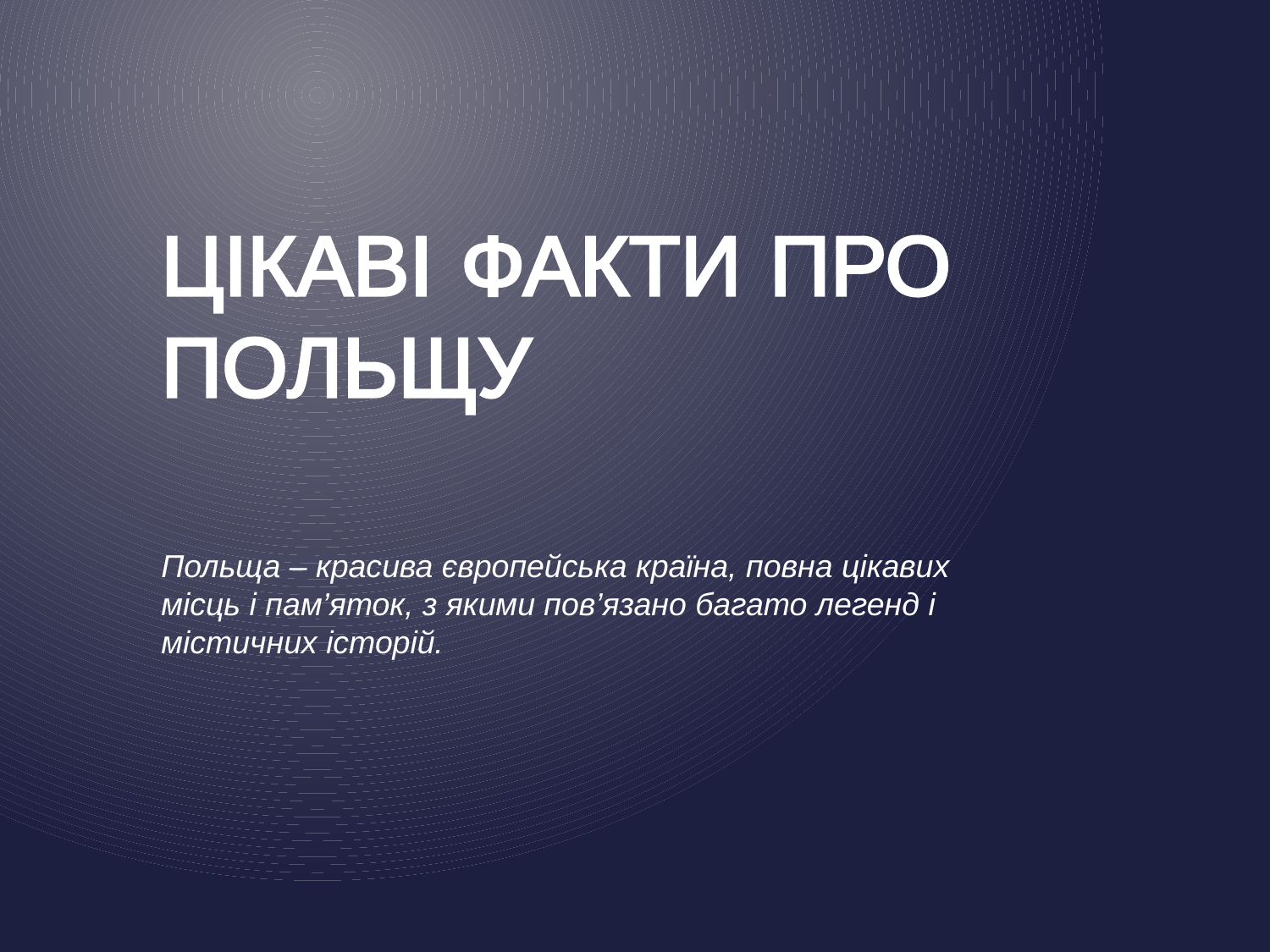

# Цікаві факти про польщу
Польща – красива європейська країна, повна цікавих місць і пам’яток, з якими пов’язано багато легенд і містичних історій.